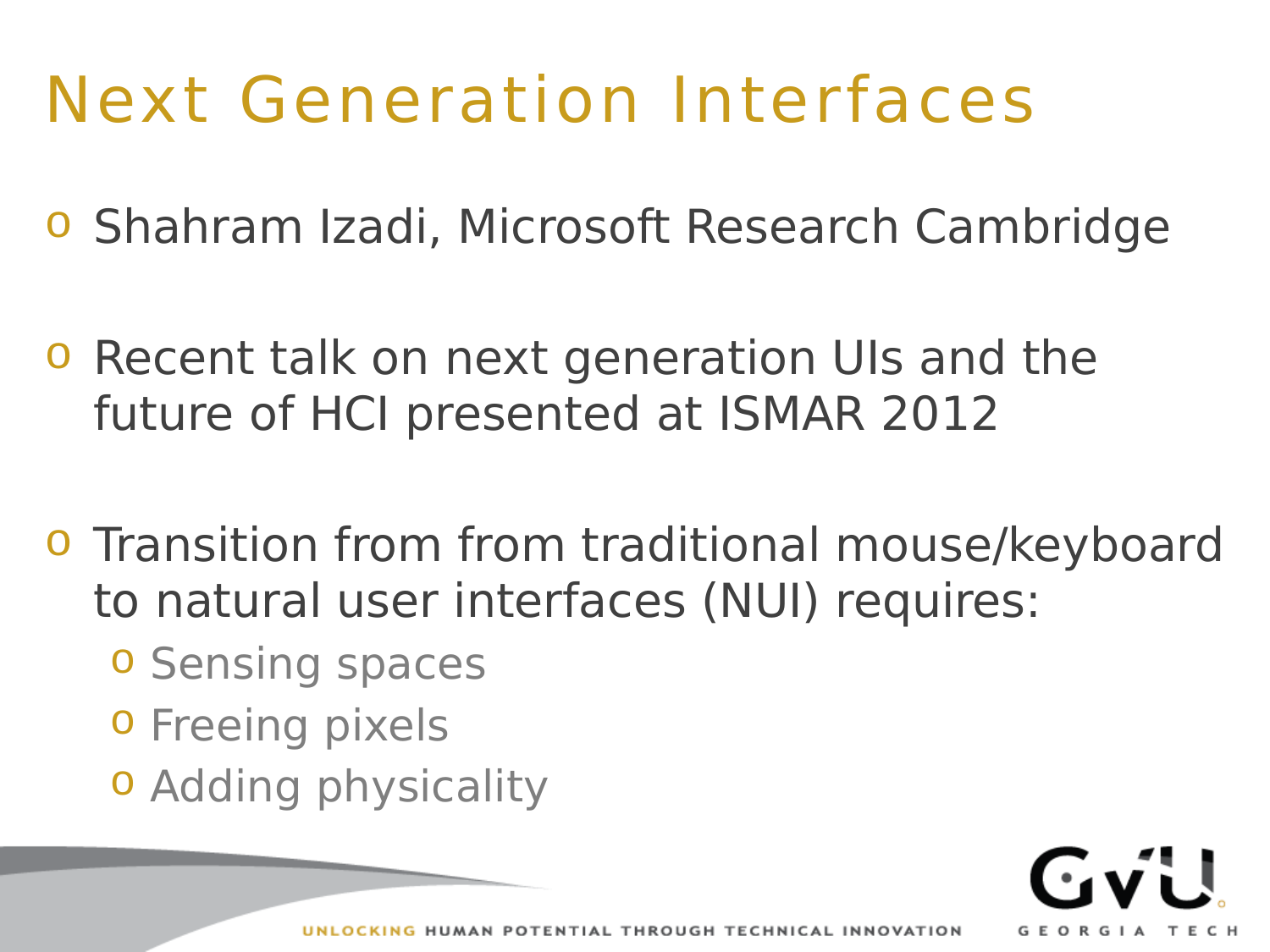

# Next Generation Interfaces
Shahram Izadi, Microsoft Research Cambridge

Recent talk on next generation UIs and the future of HCI presented at ISMAR 2012

Transition from from traditional mouse/keyboard to natural user interfaces (NUI) requires:
Sensing spaces
Freeing pixels
Adding physicality